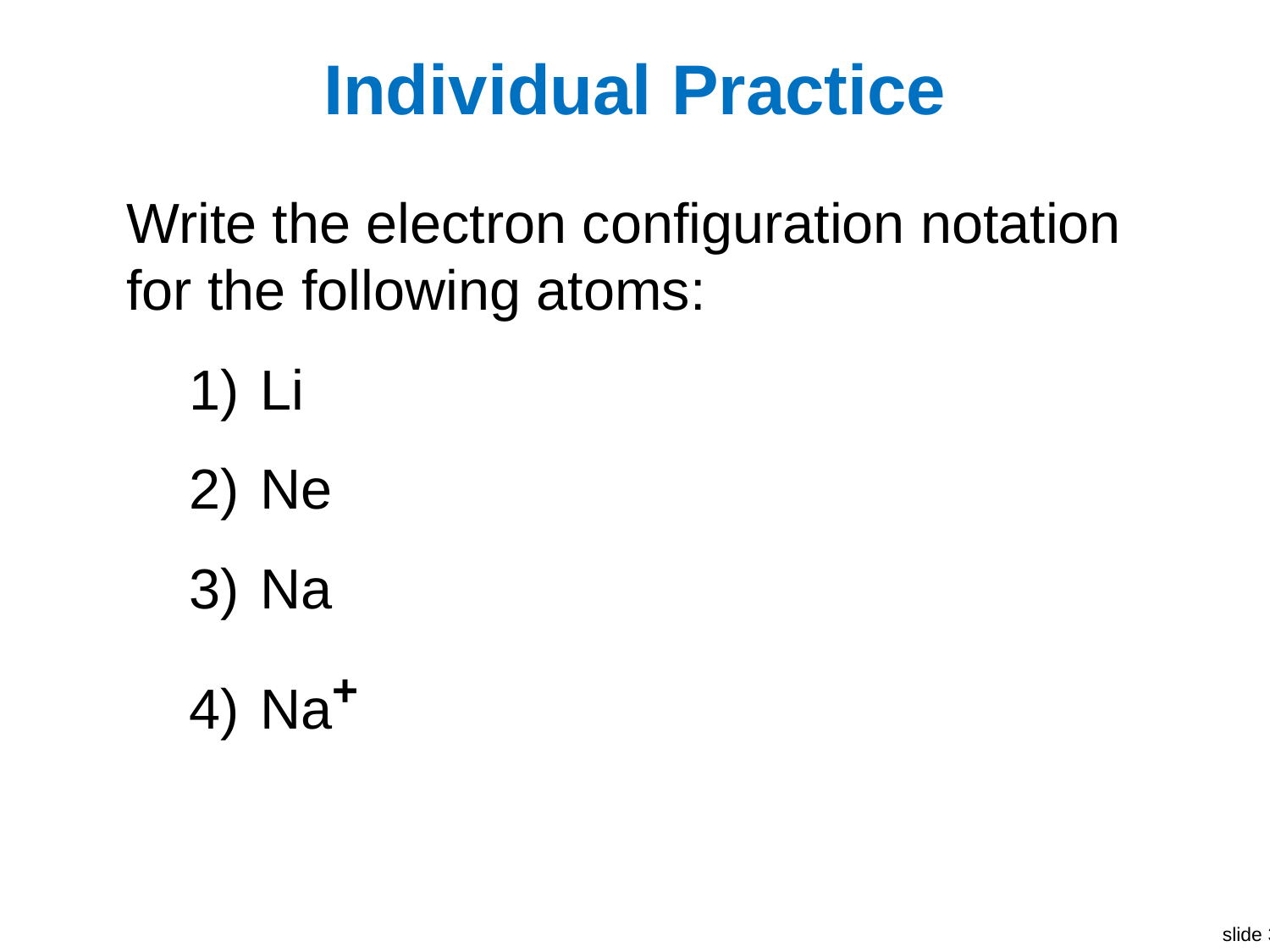

Individual Practice
Write the electron configuration notation for the following atoms:
Li
Ne
Na
Na+